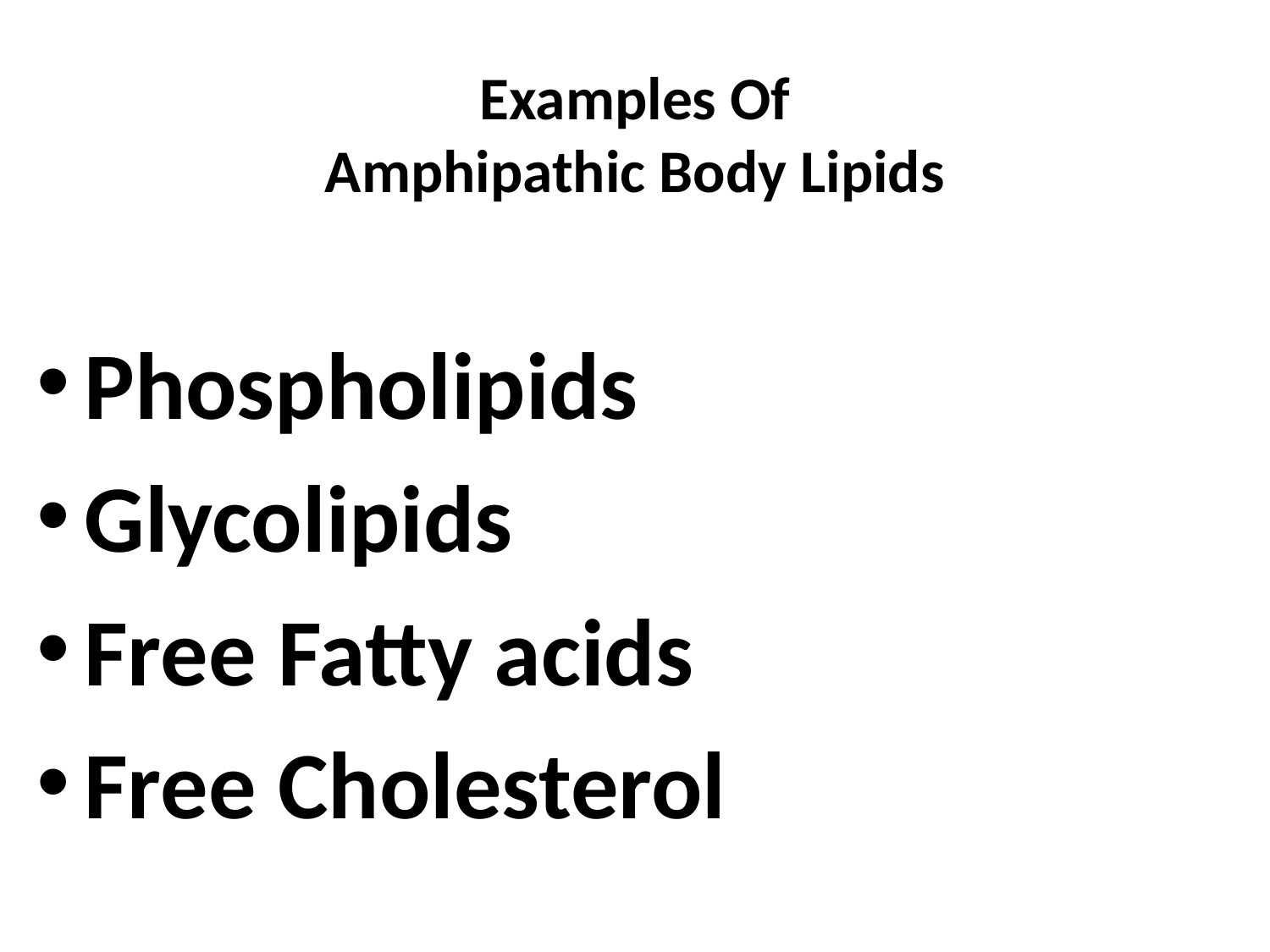

# Examples Of Amphipathic Body Lipids
Phospholipids
Glycolipids
Free Fatty acids
Free Cholesterol